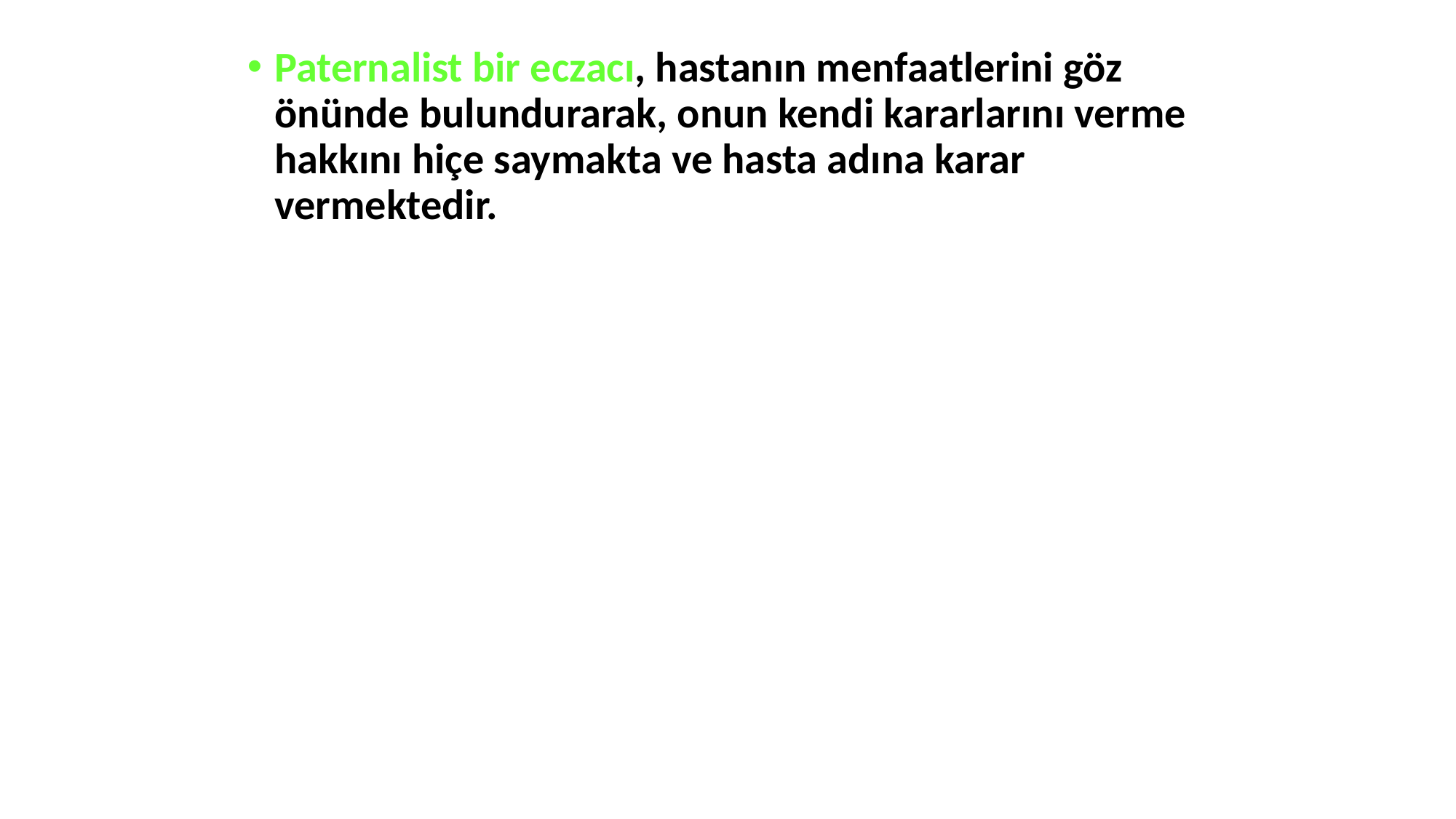

Paternalist bir eczacı, hastanın menfaatlerini göz önünde bulundurarak, onun kendi kararlarını verme hakkını hiçe saymakta ve hasta adına karar vermektedir.